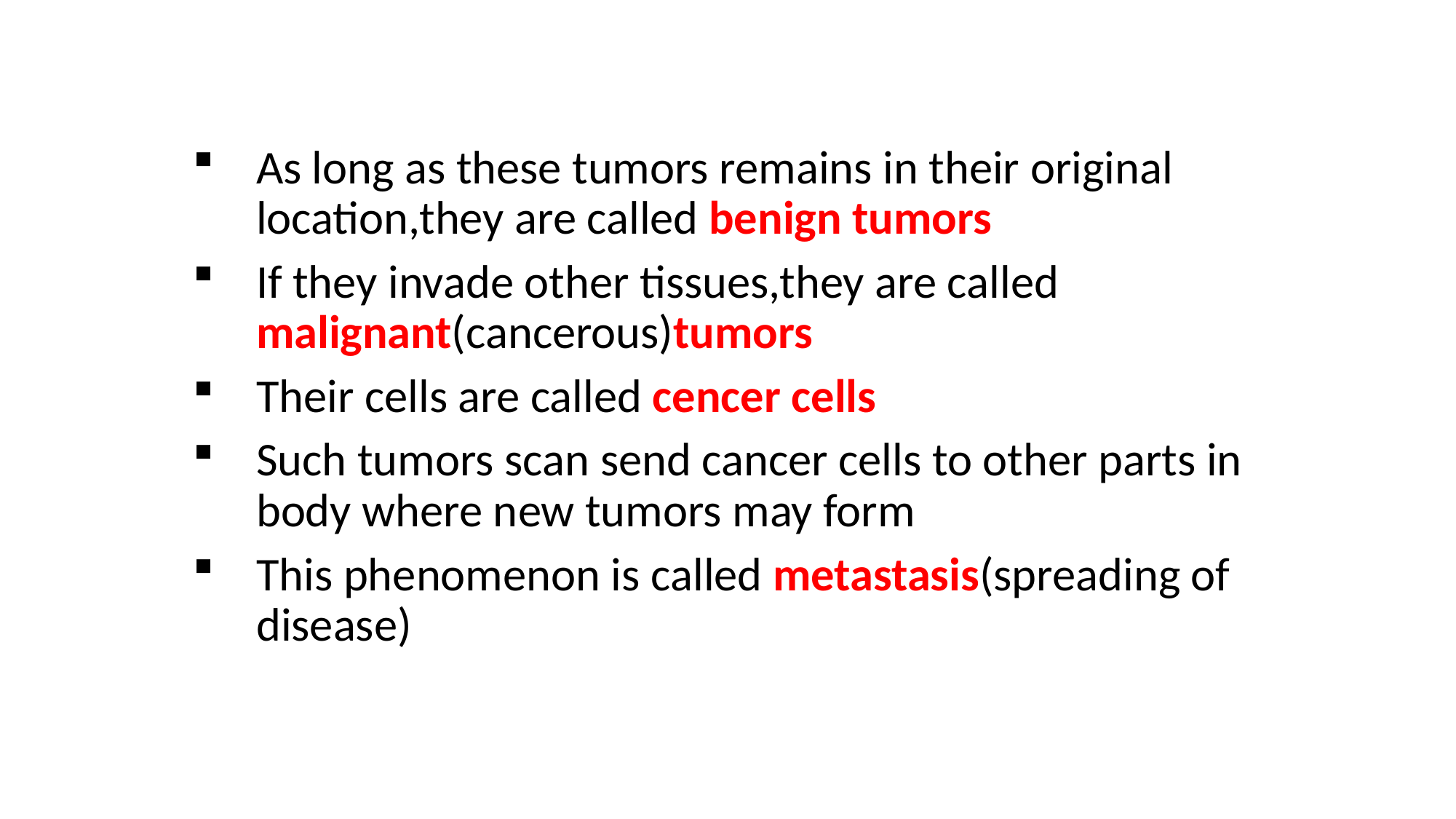

As long as these tumors remains in their original location,they are called benign tumors
If they invade other tissues,they are called malignant(cancerous)tumors
Their cells are called cencer cells
Such tumors scan send cancer cells to other parts in body where new tumors may form
This phenomenon is called metastasis(spreading of disease)